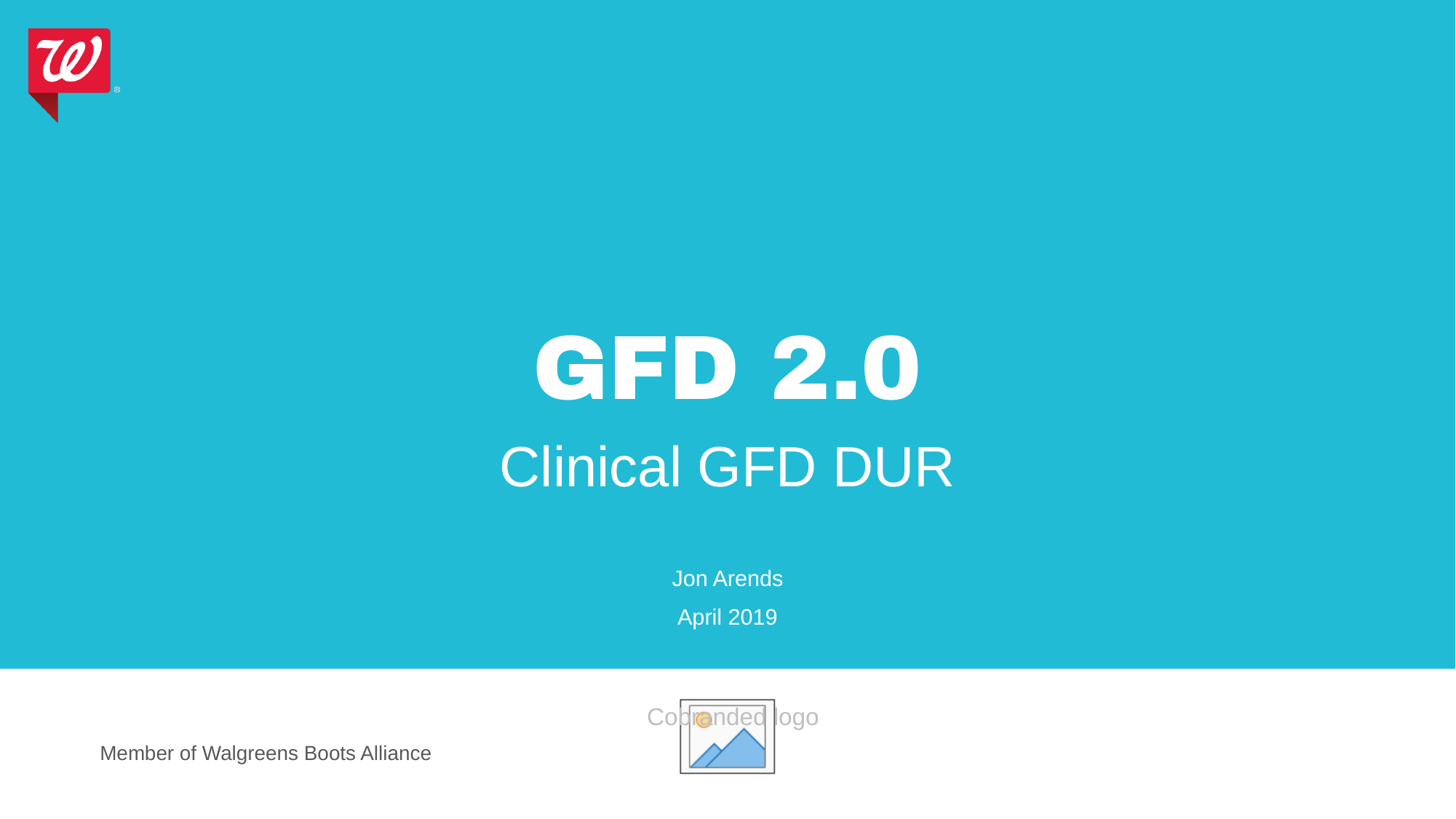

# GFD 2.0
Clinical GFD DUR
Jon Arends
April 2019